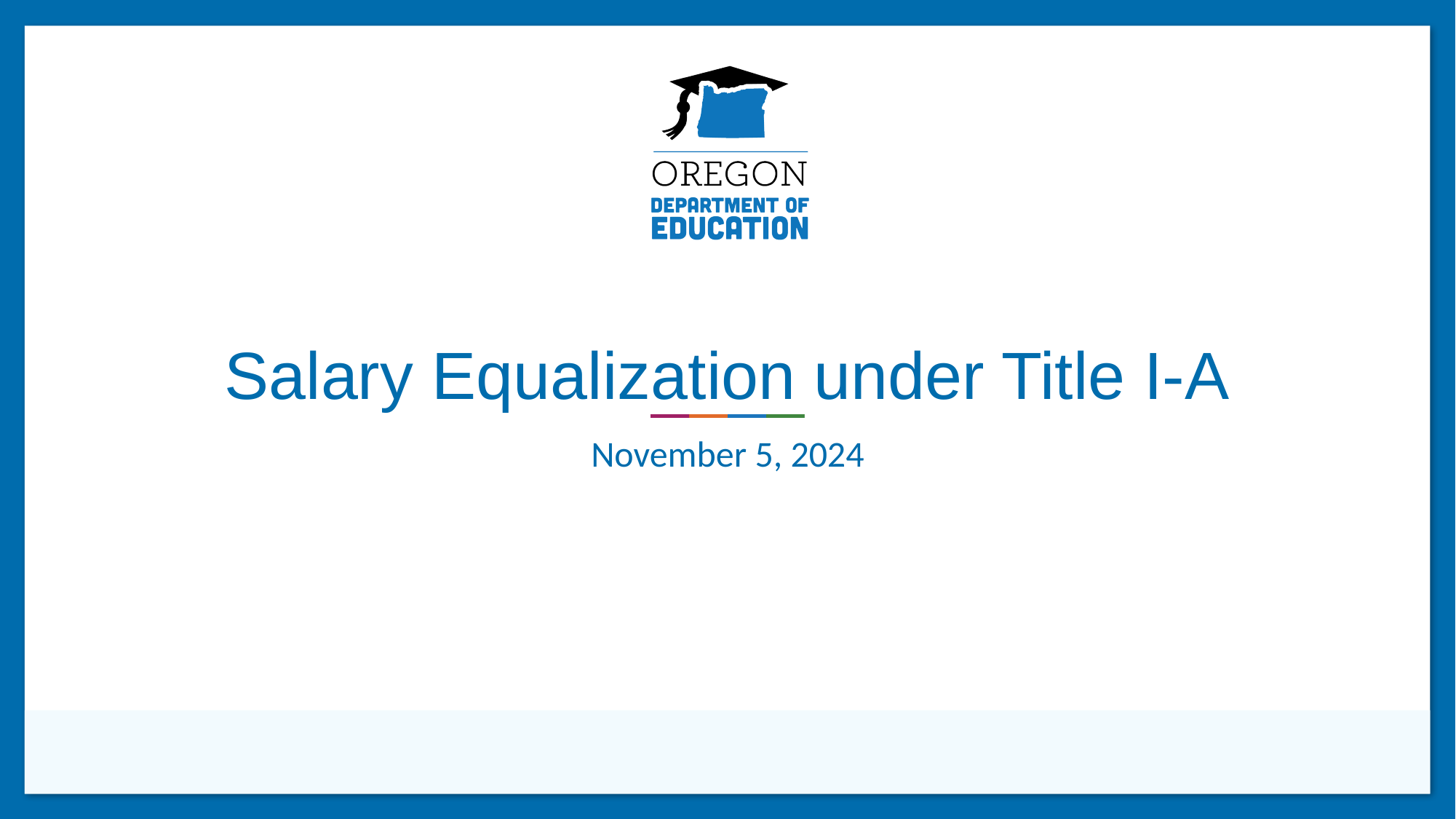

# Salary Equalization under Title I-A
November 5, 2024